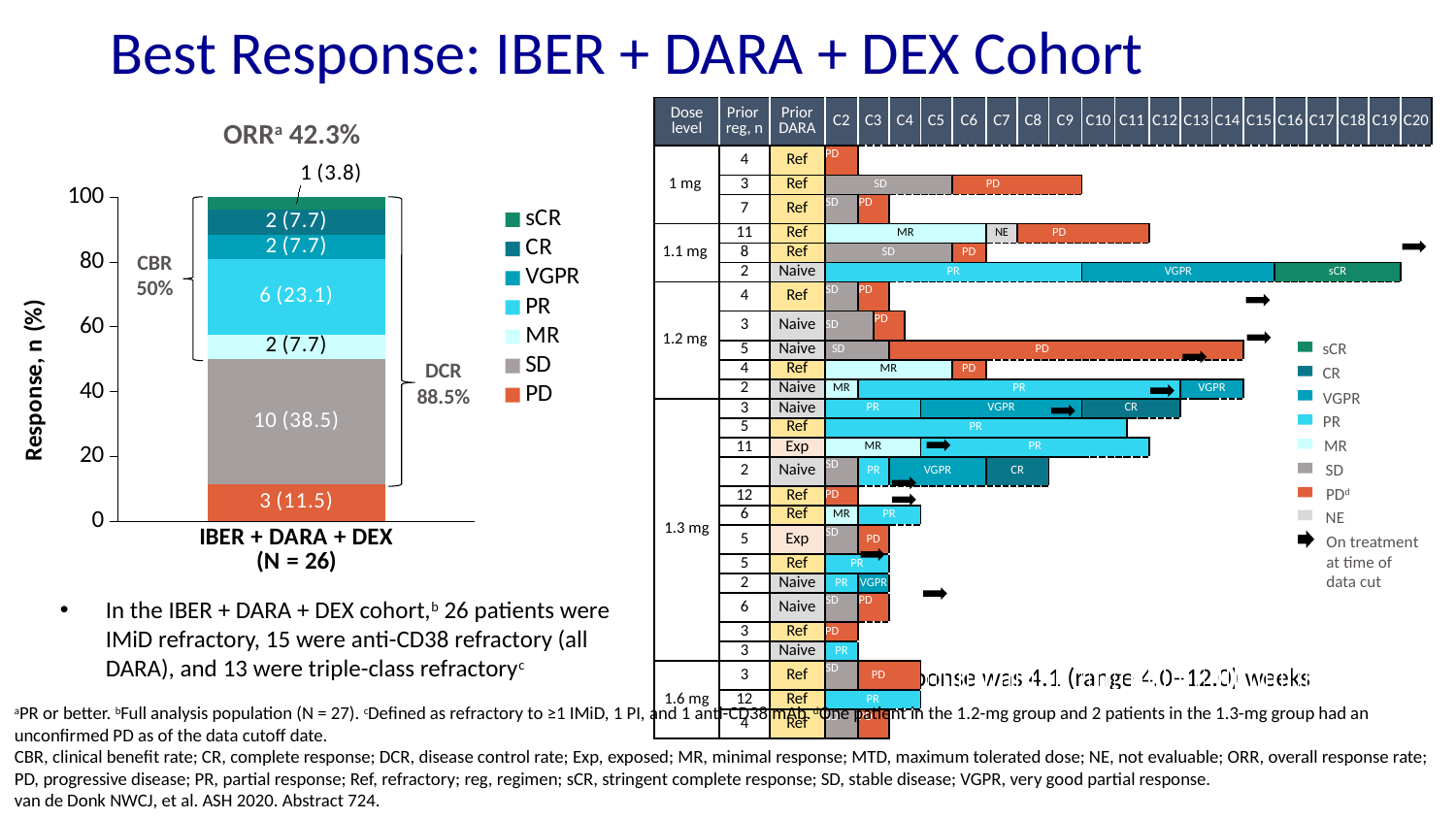

# Best Response: IBER + DARA + DEX Cohort
| Dose level | Prior reg, n | Prior DARA | C2 | C3 |  |  |  | C4 |  |  |  | C5 |  |  |  | C6 |  |  |  | C7 |  |  |  | C8 |  |  |  | C9 |  |  |  | C10 |  |  |  | C11 |  |  |  |  |  | C12 |  |  |  | C13 |  |  |  | C14 |  |  |  | C15 |  |  |  | C16 |  |  |  | C17 |  |  |  | C18 |  |  |  | C19 |  |  |  | C20 |  |  |  |
| --- | --- | --- | --- | --- | --- | --- | --- | --- | --- | --- | --- | --- | --- | --- | --- | --- | --- | --- | --- | --- | --- | --- | --- | --- | --- | --- | --- | --- | --- | --- | --- | --- | --- | --- | --- | --- | --- | --- | --- | --- | --- | --- | --- | --- | --- | --- | --- | --- | --- | --- | --- | --- | --- | --- | --- | --- | --- | --- | --- | --- | --- | --- | --- | --- | --- | --- | --- | --- | --- | --- | --- | --- | --- | --- | --- | --- | --- |
| 1 mg | 4 | Ref | PD |  |  |  |  |  |  |  |  |  |  |  |  |  |  |  |  |  |  |  |  |  |  |  |  |  |  |  |  |  |  |  |  |  |  |  |  |  |  |  |  |  |  |  |  |  |  |  |  |  |  |  |  |  |  |  |  |  |  |  |  |  |  |  |  |  |  |  |  |  |  |  |  |  |  |
|  | 3 | Ref | SD |  |  |  |  |  |  |  |  |  |  |  |  | PD |  |  |  |  |  |  |  |  |  |  |  |  |  |  |  |  |  |  |  |  |  |  |  |  |  |  |  |  |  |  |  |  |  |  |  |  |  |  |  |  |  |  |  |  |  |  |  |  |  |  |  |  |  |  |  |  |  |  |  |  |  |
|  | 7 | Ref | SD | PD |  |  |  |  |  |  |  |  |  |  |  |  |  |  |  |  |  |  |  |  |  |  |  |  |  |  |  |  |  |  |  |  |  |  |  |  |  |  |  |  |  |  |  |  |  |  |  |  |  |  |  |  |  |  |  |  |  |  |  |  |  |  |  |  |  |  |  |  |  |  |  |  |  |
| 1.1 mg | 11 | Ref | MR |  |  |  |  |  |  |  |  |  |  |  |  |  |  |  |  | NE |  |  |  | PD |  |  |  |  |  |  |  |  |  |  |  |  |  |  |  |  |  |  |  |  |  |  |  |  |  |  |  |  |  |  |  |  |  |  |  |  |  |  |  |  |  |  |  |  |  |  |  |  |  |  |  |  |  |
|  | 8 | Ref | SD |  |  |  |  |  |  |  |  |  |  |  |  | PD |  |  |  |  |  |  |  |  |  |  |  |  |  |  |  |  |  |  |  |  |  |  |  |  |  |  |  |  |  |  |  |  |  |  |  |  |  |  |  |  |  |  |  |  |  |  |  |  |  |  |  |  |  |  |  |  |  |  |  |  |  |
|  | 2 | Naive | PR |  |  |  |  |  |  |  |  |  |  |  |  |  |  |  |  |  |  |  |  |  |  |  |  |  |  |  |  | VGPR |  |  |  |  |  |  |  |  |  |  |  |  |  |  |  |  |  |  |  |  |  |  |  |  |  | sCR |  |  |  |  |  |  |  |  |  |  |  |  |  |  |  |  |  |  |  |
| 1.2 mg | 4 | Ref | SD | PD |  |  |  |  |  |  |  |  |  |  |  |  |  |  |  |  |  |  |  |  |  |  |  |  |  |  |  |  |  |  |  |  |  |  |  |  |  |  |  |  |  |  |  |  |  |  |  |  |  |  |  |  |  |  |  |  |  |  |  |  |  |  |  |  |  |  |  |  |  |  |  |  |  |
|  | 3 | Naive | SD |  |  | PD |  |  |  |  |  |  |  |  |  |  |  |  |  |  |  |  |  |  |  |  |  |  |  |  |  |  |  |  |  |  |  |  |  |  |  |  |  |  |  |  |  |  |  |  |  |  |  |  |  |  |  |  |  |  |  |  |  |  |  |  |  |  |  |  |  |  |  |  |  |  |  |
|  | 5 | Naive | SD |  |  |  |  | PD |  |  |  |  |  |  |  |  |  |  |  |  |  |  |  |  |  |  |  |  |  |  |  |  |  |  |  |  |  |  |  |  |  |  |  |  |  |  |  |  |  |  |  |  |  |  |  |  |  |  |  |  |  |  |  |  |  |  |  |  |  |  |  |  |  |  |  |  |  |
|  | 4 | Ref | MR |  |  |  |  |  |  |  |  |  |  |  |  | PD |  |  |  |  |  |  |  |  |  |  |  |  |  |  |  |  |  |  |  |  |  |  |  |  |  |  |  |  |  |  |  |  |  |  |  |  |  |  |  |  |  |  |  |  |  |  |  |  |  |  |  |  |  |  |  |  |  |  |  |  |  |
|  | 2 | Naive | MR | PR |  |  |  |  |  |  |  |  |  |  |  |  |  |  |  |  |  |  |  |  |  |  |  |  |  |  |  |  |  |  |  |  |  |  |  |  |  |  |  |  |  | VGPR |  |  |  |  |  |  |  |  |  |  |  |  |  |  |  |  |  |  |  |  |  |  |  |  |  |  |  |  |  |  |  |
| 1.3 mg | 3 | Naive | PR |  |  |  |  |  |  |  |  | VGPR |  |  |  |  |  |  |  |  |  |  |  |  |  |  |  |  |  |  |  | CR |  |  |  |  |  |  |  |  |  |  |  |  |  |  |  |  |  |  |  |  |  |  |  |  |  |  |  |  |  |  |  |  |  |  |  |  |  |  |  |  |  |  |  |  |  |
|  | 5 | Ref | PR |  |  |  |  |  |  |  |  |  |  |  |  |  |  |  |  |  |  |  |  |  |  |  |  |  |  |  |  |  |  |  |  |  |  |  |  |  |  |  |  |  |  |  |  |  |  |  |  |  |  |  |  |  |  |  |  |  |  |  |  |  |  |  |  |  |  |  |  |  |  |  |  |  |  |
|  | 11 | Exp | MR |  |  |  |  |  |  |  |  | PR |  |  |  |  |  |  |  |  |  |  |  |  |  |  |  |  |  |  |  |  |  |  |  |  |  |  |  |  |  |  |  |  |  |  |  |  |  |  |  |  |  |  |  |  |  |  |  |  |  |  |  |  |  |  |  |  |  |  |  |  |  |  |  |  |  |
|  | 2 | Naive | SD | PR |  |  |  | VGPR |  |  |  |  |  |  |  |  |  |  |  | CR |  |  |  |  |  |  |  |  |  |  |  |  |  |  |  |  |  |  |  |  |  |  |  |  |  |  |  |  |  |  |  |  |  |  |  |  |  |  |  |  |  |  |  |  |  |  |  |  |  |  |  |  |  |  |  |  |  |
|  | 12 | Ref | PD |  |  |  |  |  |  |  |  |  |  |  |  |  |  |  |  |  |  |  |  |  |  |  |  |  |  |  |  |  |  |  |  |  |  |  |  |  |  |  |  |  |  |  |  |  |  |  |  |  |  |  |  |  |  |  |  |  |  |  |  |  |  |  |  |  |  |  |  |  |  |  |  |  |  |
|  | 6 | Ref | MR | PR |  |  |  |  |  |  |  |  |  |  |  |  |  |  |  |  |  |  |  |  |  |  |  |  |  |  |  |  |  |  |  |  |  |  |  |  |  |  |  |  |  |  |  |  |  |  |  |  |  |  |  |  |  |  |  |  |  |  |  |  |  |  |  |  |  |  |  |  |  |  |  |  |  |
|  | 5 | Exp | SD | PD |  |  |  |  |  |  |  |  |  |  |  |  |  |  |  |  |  |  |  |  |  |  |  |  |  |  |  |  |  |  |  |  |  |  |  |  |  |  |  |  |  |  |  |  |  |  |  |  |  |  |  |  |  |  |  |  |  |  |  |  |  |  |  |  |  |  |  |  |  |  |  |  |  |
|  | 5 | Ref | PR |  |  |  |  |  |  |  |  |  |  |  |  |  |  |  |  |  |  |  |  |  |  |  |  |  |  |  |  |  |  |  |  |  |  |  |  |  |  |  |  |  |  |  |  |  |  |  |  |  |  |  |  |  |  |  |  |  |  |  |  |  |  |  |  |  |  |  |  |  |  |  |  |  |  |
|  | 2 | Naive | PR | VGPR |  |  |  |  |  |  |  |  |  |  |  |  |  |  |  |  |  |  |  |  |  |  |  |  |  |  |  |  |  |  |  |  |  |  |  |  |  |  |  |  |  |  |  |  |  |  |  |  |  |  |  |  |  |  |  |  |  |  |  |  |  |  |  |  |  |  |  |  |  |  |  |  |  |
|  | 6 | Naive | SD | PD |  |  |  |  |  |  |  |  |  |  |  |  |  |  |  |  |  |  |  |  |  |  |  |  |  |  |  |  |  |  |  |  |  |  |  |  |  |  |  |  |  |  |  |  |  |  |  |  |  |  |  |  |  |  |  |  |  |  |  |  |  |  |  |  |  |  |  |  |  |  |  |  |  |
|  | 3 | Ref | PD |  |  |  |  |  |  |  |  |  |  |  |  |  |  |  |  |  |  |  |  |  |  |  |  |  |  |  |  |  |  |  |  |  |  |  |  |  |  |  |  |  |  |  |  |  |  |  |  |  |  |  |  |  |  |  |  |  |  |  |  |  |  |  |  |  |  |  |  |  |  |  |  |  |  |
|  | 3 | Naive | PR |  |  |  |  |  |  |  |  |  |  |  |  |  |  |  |  |  |  |  |  |  |  |  |  |  |  |  |  |  |  |  |  |  |  |  |  |  |  |  |  |  |  |  |  |  |  |  |  |  |  |  |  |  |  |  |  |  |  |  |  |  |  |  |  |  |  |  |  |  |  |  |  |  |  |
| 1.6 mg | 3 | Ref | SD | PD |  |  |  |  |  |  |  |  |  |  |  |  |  |  |  |  |  |  |  |  |  |  |  |  |  |  |  |  |  |  |  |  |  |  |  |  |  |  |  |  |  |  |  |  |  |  |  |  |  |  |  |  |  |  |  |  |  |  |  |  |  |  |  |  |  |  |  |  |  |  |  |  |  |
|  | 12 | Ref | PR |  |  |  |  |  |  |  |  |  |  |  |  |  |  |  |  |  |  |  |  |  |  |  |  |  |  |  |  |  |  |  |  |  |  |  |  |  |  |  |  |  |  |  |  |  |  |  |  |  |  |  |  |  |  |  |  |  |  |  |  |  |  |  |  |  |  |  |  |  |  |  |  |  |  |
|  | 4 | Ref | SD | PD |  |  |  |  |  |  |  |  |  |  |  |  |  |  |  |  |  |  |  |  |  |  |  |  |  |  |  |  |  |  |  |  |  |  |  |  |  |  |  |  |  |  |  |  |  |  |  |  |  |  |  |  |  |  |  |  |  |  |  |  |  |  |  |  |  |  |  |  |  |  |  |  |  |
ORRa 42.3%

### Chart

| Category | PD | SD | MR | PR | VGPR | CR | sCR |
|---|---|---|---|---|---|---|---|
| IBER + DARA + DEX
(N = 26) | 11.5 | 38.5 | 7.7 | 23.1 | 7.7 | 7.7 | 3.8 |

CBR
50%
DCR
88.5%

sCR

CR

VGPR

PR

MR

SD

PDd

NE

On treatment
at time of
data cut

In the IBER + DARA + DEX cohort,b 26 patients were IMiD refractory, 15 were anti-CD38 refractory (all DARA), and 13 were triple-class refractoryc
Median time to response was 4.1 (range 4.0–12.0) weeks
aPR or better. bFull analysis population (N = 27). cDefined as refractory to ≥1 IMiD, 1 PI, and 1 anti-CD38 mAb. dOne patient in the 1.2-mg group and 2 patients in the 1.3-mg group had an unconfirmed PD as of the data cutoff date.
CBR, clinical benefit rate; CR, complete response; DCR, disease control rate; Exp, exposed; MR, minimal response; MTD, maximum tolerated dose; NE, not evaluable; ORR, overall response rate; PD, progressive disease; PR, partial response; Ref, refractory; reg, regimen; sCR, stringent complete response; SD, stable disease; VGPR, very good partial response.
van de Donk NWCJ, et al. ASH 2020. Abstract 724.